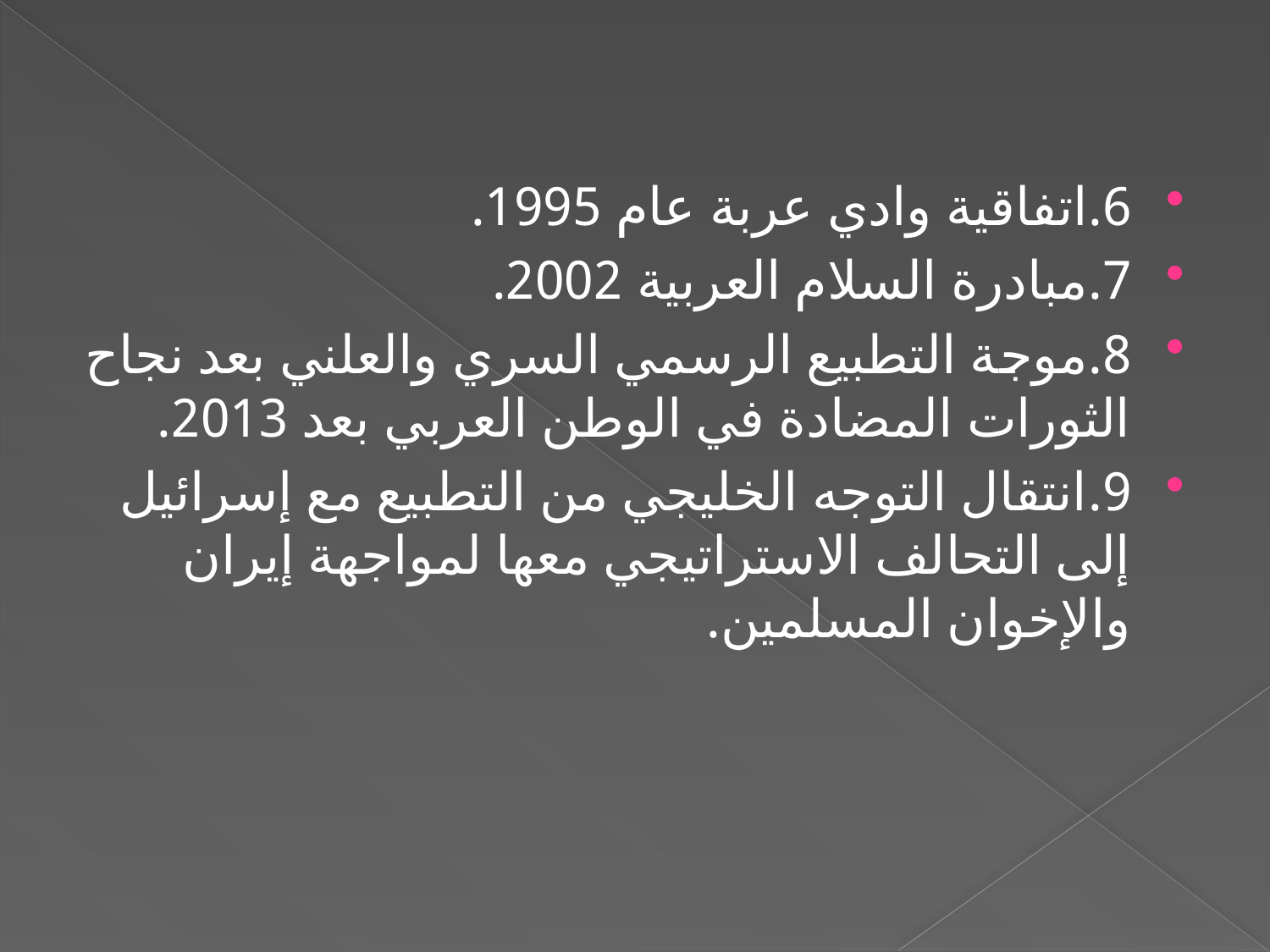

6.	اتفاقية وادي عربة عام 1995.
7.	مبادرة السلام العربية 2002.
8.	موجة التطبيع الرسمي السري والعلني بعد نجاح الثورات المضادة في الوطن العربي بعد 2013.
9.	انتقال التوجه الخليجي من التطبيع مع إسرائيل إلى التحالف الاستراتيجي معها لمواجهة إيران والإخوان المسلمين.